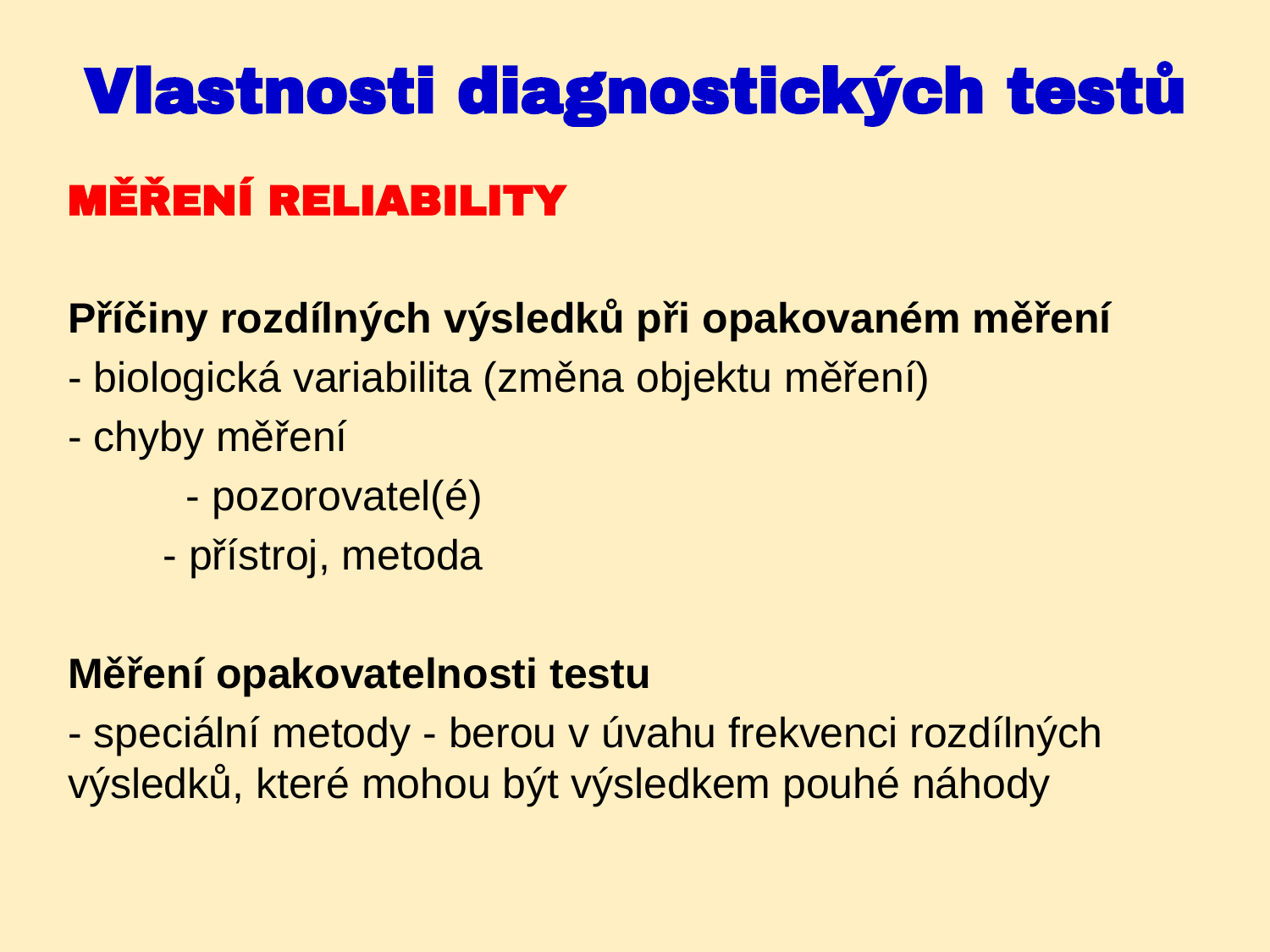

# Vlastnosti diagnostických testů
MĚŘENÍ RELIABILITY

Příčiny rozdílných výsledků při opakovaném měření
- biologická variabilita (změna objektu měření)
- chyby měření
          - pozorovatel(é)
	- přístroj, metoda

Měření opakovatelnosti testu
- speciální metody - berou v úvahu frekvenci rozdílných výsledků, které mohou být výsledkem pouhé náhody